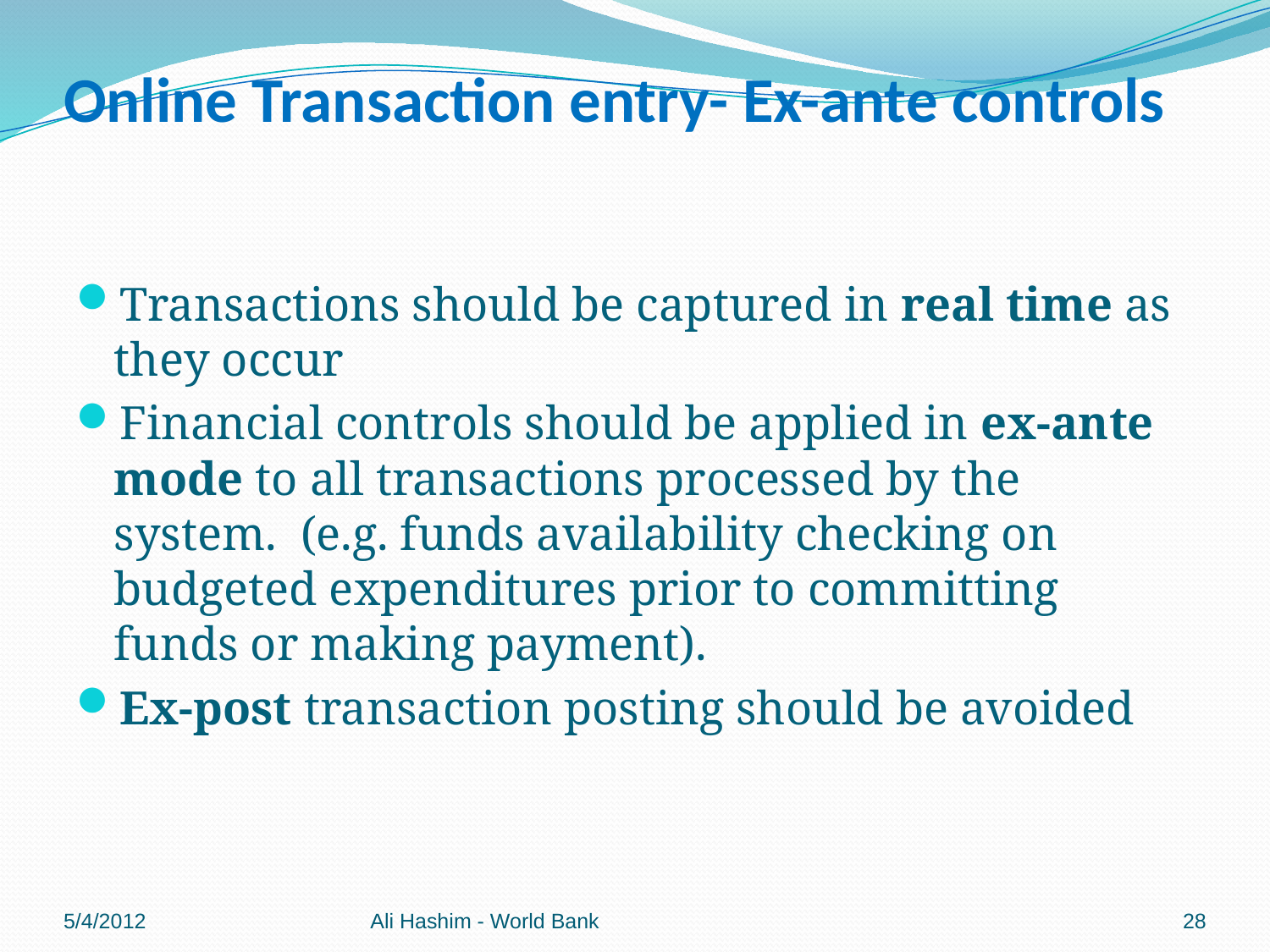

# Online Transaction entry- Ex-ante controls
Transactions should be captured in real time as they occur
Financial controls should be applied in ex-ante mode to all transactions processed by the system.  (e.g. funds availability checking on budgeted expenditures prior to committing funds or making payment).
Ex-post transaction posting should be avoided
5/4/2012
Ali Hashim - World Bank
28